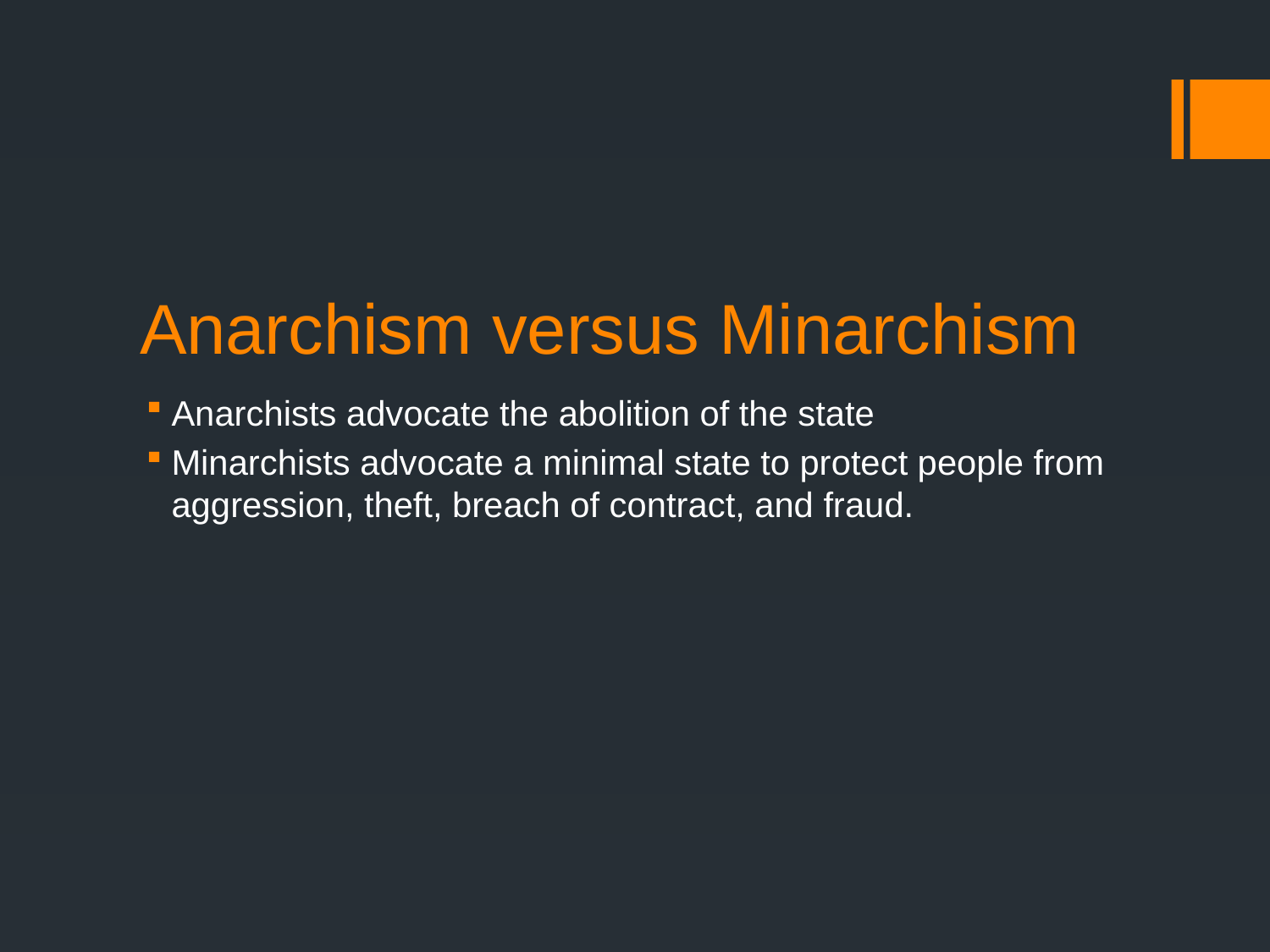

# Anarchism versus Minarchism
Anarchists advocate the abolition of the state
Minarchists advocate a minimal state to protect people from aggression, theft, breach of contract, and fraud.